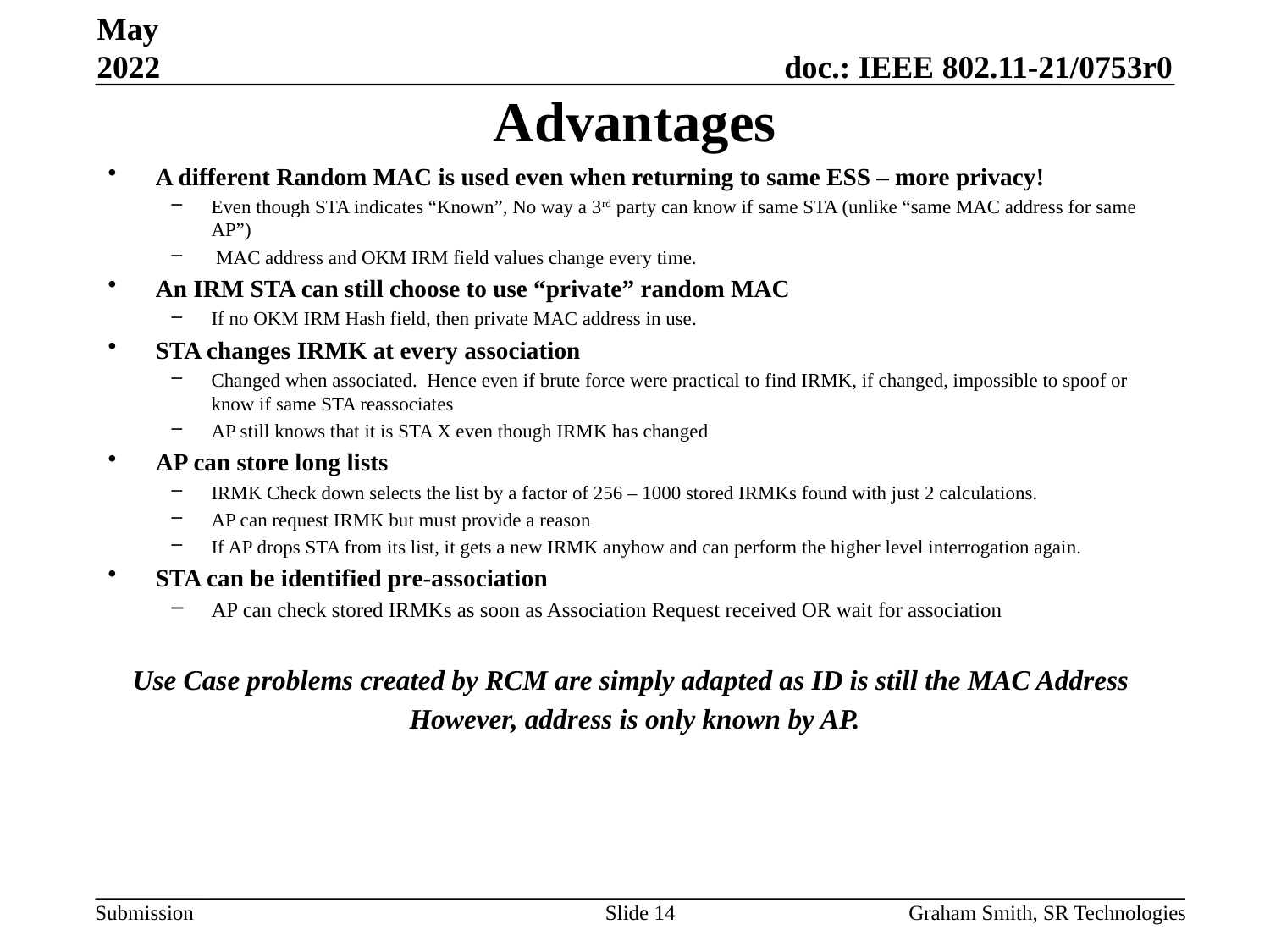

May 2022
# Advantages
A different Random MAC is used even when returning to same ESS – more privacy!
Even though STA indicates “Known”, No way a 3rd party can know if same STA (unlike “same MAC address for same AP”)
 MAC address and OKM IRM field values change every time.
An IRM STA can still choose to use “private” random MAC
If no OKM IRM Hash field, then private MAC address in use.
STA changes IRMK at every association
Changed when associated.  Hence even if brute force were practical to find IRMK, if changed, impossible to spoof or know if same STA reassociates
AP still knows that it is STA X even though IRMK has changed
AP can store long lists
IRMK Check down selects the list by a factor of 256 – 1000 stored IRMKs found with just 2 calculations.
AP can request IRMK but must provide a reason
If AP drops STA from its list, it gets a new IRMK anyhow and can perform the higher level interrogation again.
STA can be identified pre-association
AP can check stored IRMKs as soon as Association Request received OR wait for association

Use Case problems created by RCM are simply adapted as ID is still the MAC Address
However, address is only known by AP.

Slide 14
Graham Smith, SR Technologies